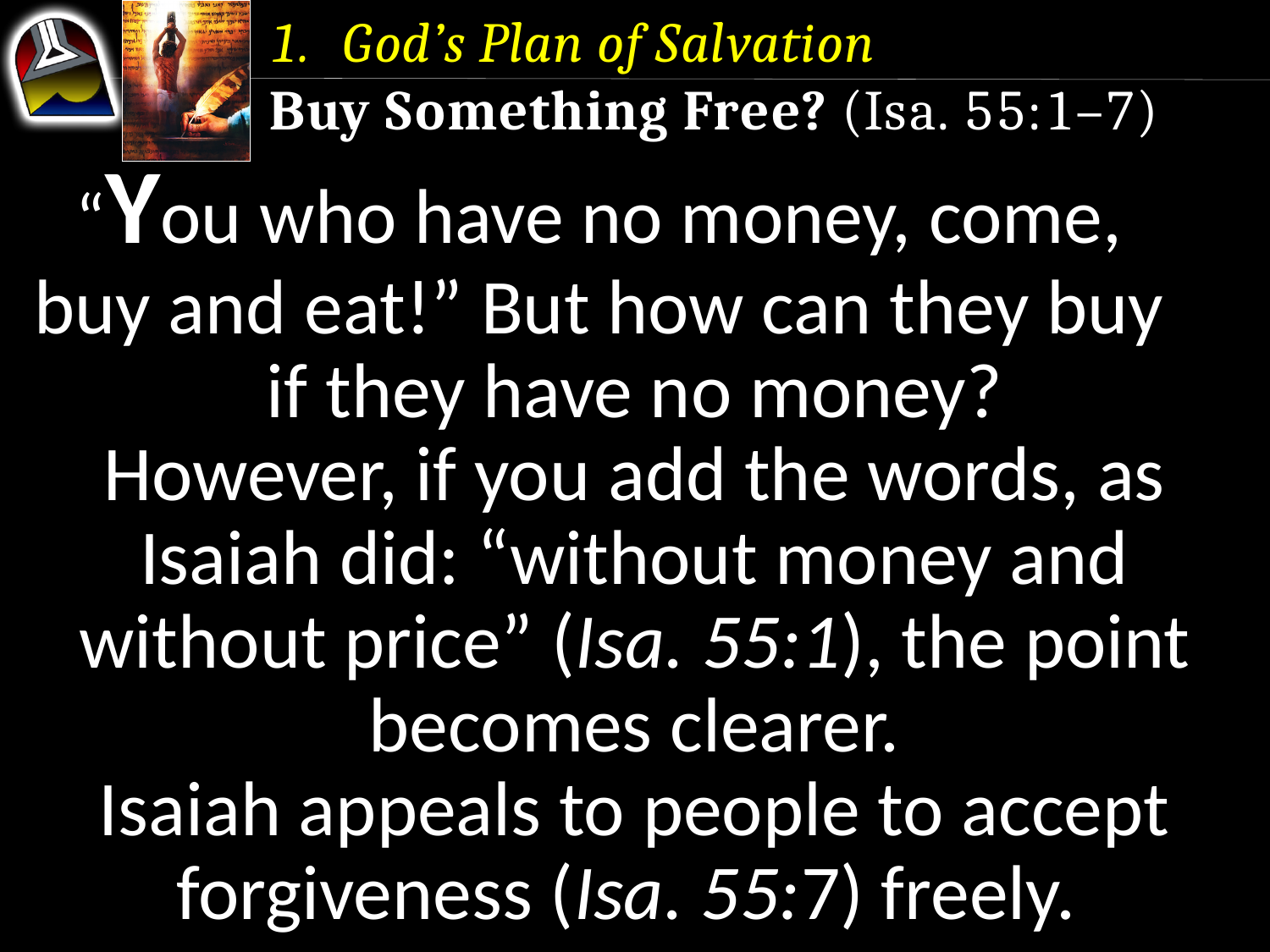

God’s Plan of Salvation
Buy Something Free? (Isa. 55:1–7)
“You who have no money, come,     buy and eat!” But how can they buy     if they have no money?
However, if you add the words, as Isaiah did: “without money and without price” (Isa. 55:1), the point becomes clearer.
Isaiah appeals to people to accept forgiveness (Isa. 55:7) freely.